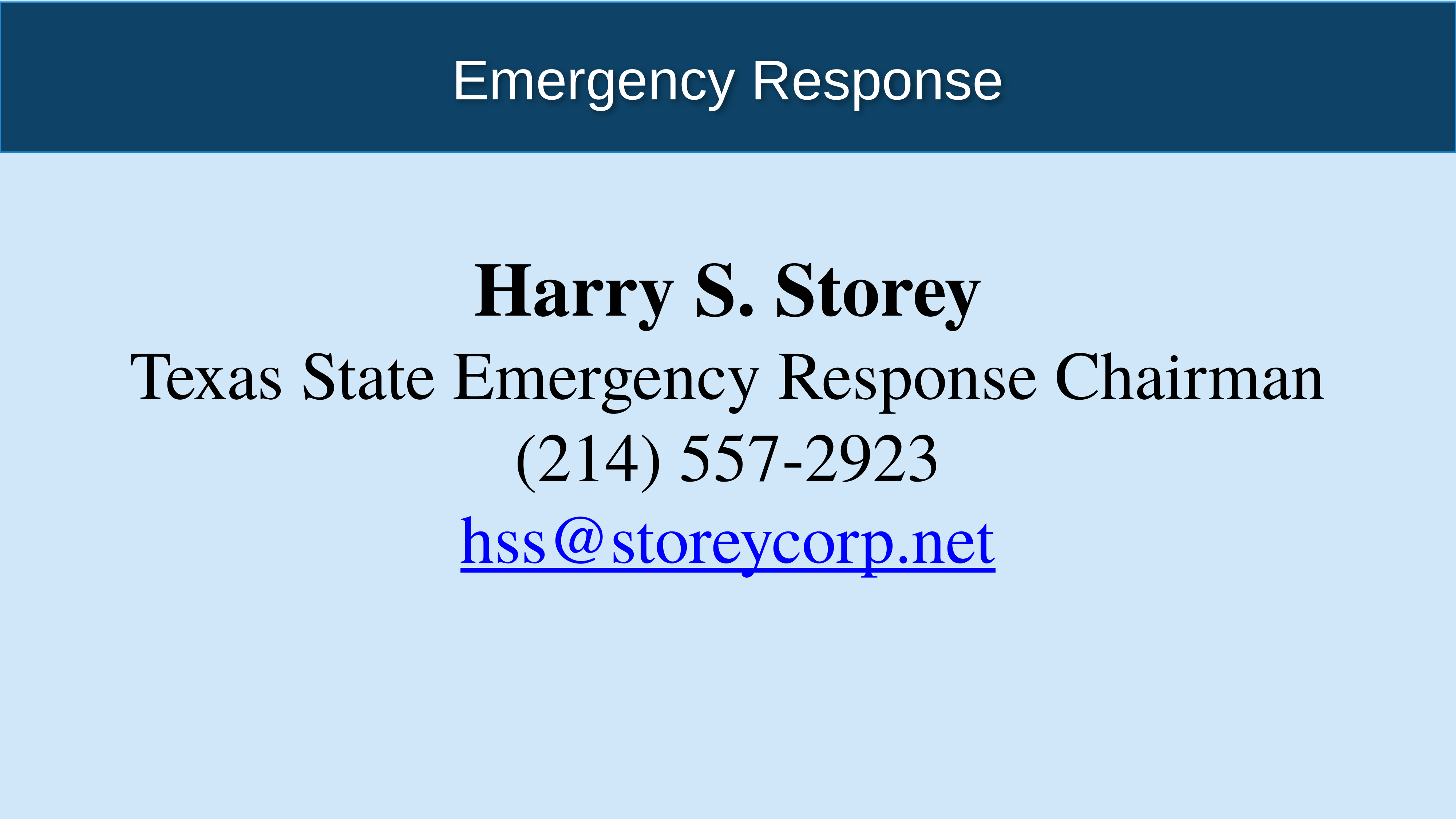

Emergency Response
Harry S. Storey
Texas State Emergency Response Chairman
(214) 557-2923
hss@storeycorp.net